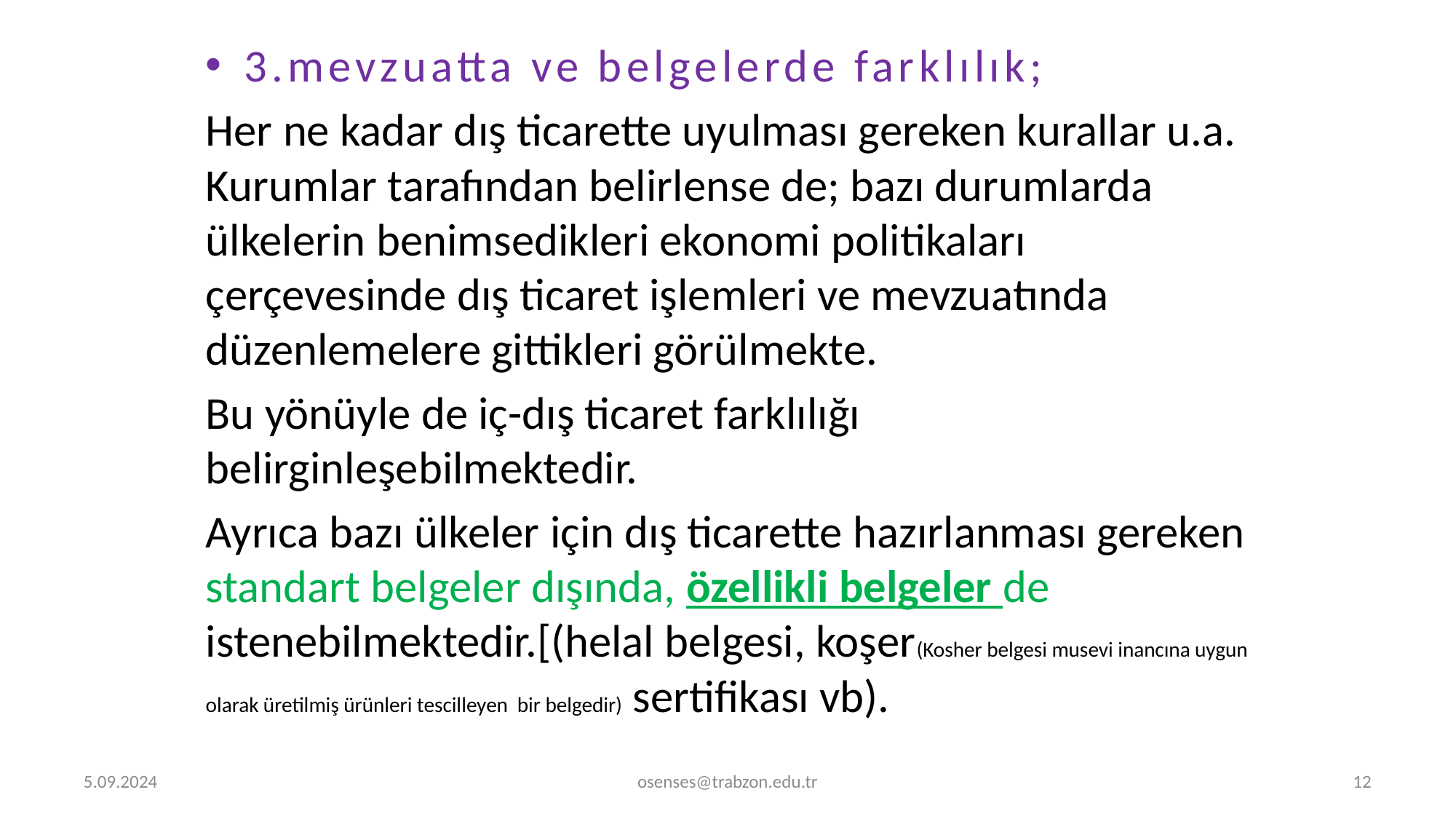

3.mevzuatta ve belgelerde farklılık;
Her ne kadar dış ticarette uyulması gereken kurallar u.a. Kurumlar tarafından belirlense de; bazı durumlarda ülkelerin benimsedikleri ekonomi politikaları çerçevesinde dış ticaret işlemleri ve mevzuatında düzenlemelere gittikleri görülmekte.
Bu yönüyle de iç-dış ticaret farklılığı belirginleşebilmektedir.
Ayrıca bazı ülkeler için dış ticarette hazırlanması gereken standart belgeler dışında, özellikli belgeler de istenebilmektedir.[(helal belgesi, koşer(Kosher belgesi musevi inancına uygun olarak üretilmiş ürünleri tescilleyen  bir belgedir) sertifikası vb).
5.09.2024
osenses@trabzon.edu.tr
12